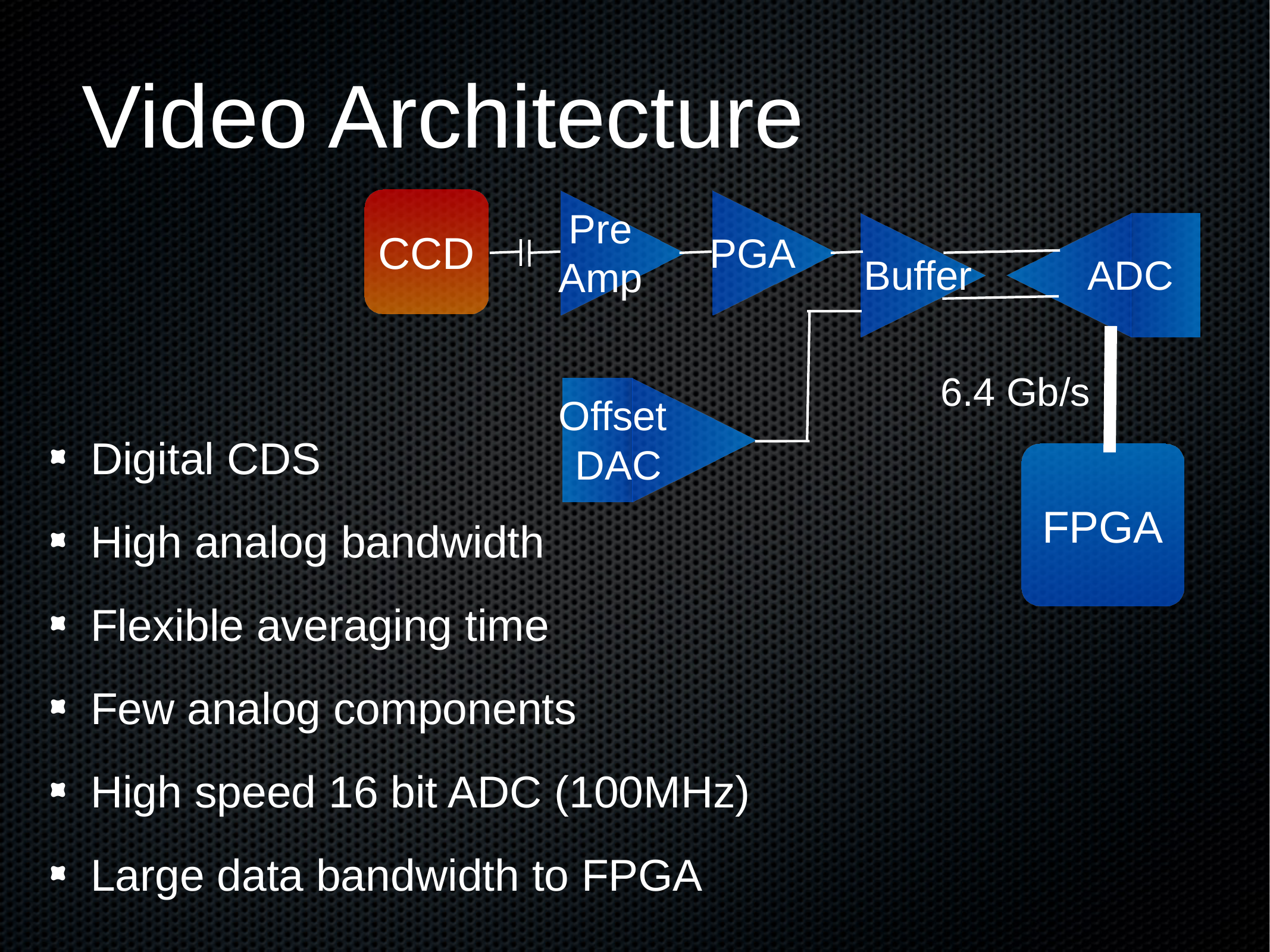

# Video Architecture
CCD

Pre
Amp

PGA

ADC

Buffer

6.4 Gb/s
Digital CDS
High analog bandwidth
Flexible averaging time
Few analog components
High speed 16 bit ADC (100MHz)
Large data bandwidth to FPGA

Offset
DAC

FPGA